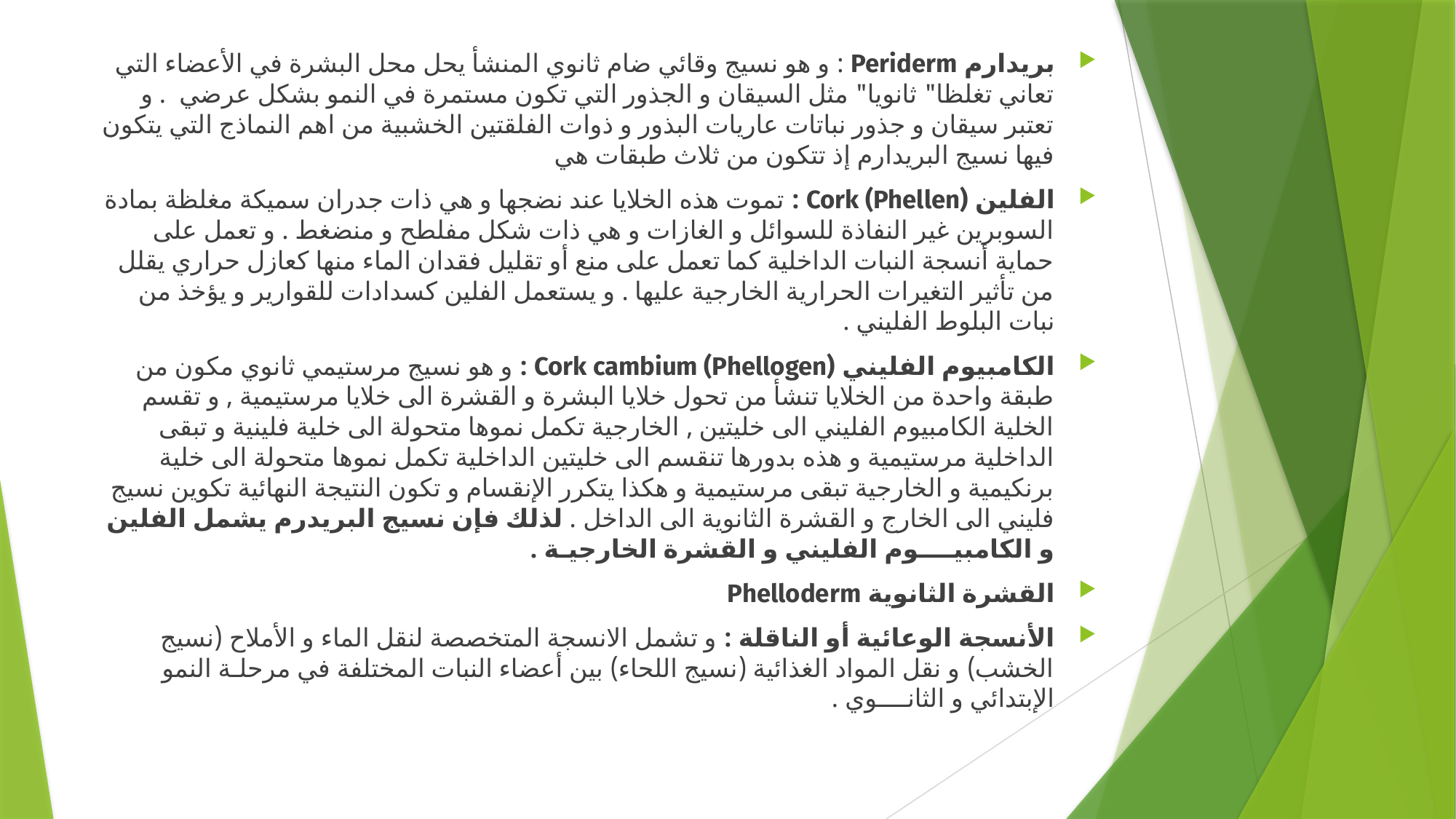

بريدارم Periderm : و هو نسيج وقائي ضام ثانوي المنشأ يحل محل البشرة في الأعضاء التي تعاني تغلظا" ثانويا" مثل السيقان و الجذور التي تكون مستمرة في النمو بشكل عرضي  . و تعتبر سيقان و جذور نباتات عاريات البذور و ذوات الفلقتين الخشبية من اهم النماذج التي يتكون فيها نسيج البريدارم إذ تتكون من ثلاث طبقات هي
الفلين Cork (Phellen) : تموت هذه الخلايا عند نضجها و هي ذات جدران سميكة مغلظة بمادة السوبرين غير النفاذة للسوائل و الغازات و هي ذات شكل مفلطح و منضغط . و تعمل على حماية أنسجة النبات الداخلية كما تعمل على منع أو تقليل فقدان الماء منها كعازل حراري يقلل من تأثير التغيرات الحرارية الخارجية عليها . و يستعمل الفلين كسدادات للقوارير و يؤخذ من نبات البلوط الفليني .
الكامبيوم الفليني Cork cambium (Phellogen) : و هو نسيج مرستيمي ثانوي مكون من طبقة واحدة من الخلايا تنشأ من تحول خلايا البشرة و القشرة الى خلايا مرستيمية , و تقسم الخلية الكامبيوم الفليني الى خليتين , الخارجية تكمل نموها متحولة الى خلية فلينية و تبقى الداخلية مرستيمية و هذه بدورها تنقسم الى خليتين الداخلية تكمل نموها متحولة الى خلية برنكيمية و الخارجية تبقى مرستيمية و هكذا يتكرر الإنقسام و تكون النتيجة النهائية تكوين نسيج فليني الى الخارج و القشرة الثانوية الى الداخل . لذلك فإن نسيج البريدرم يشمل الفلين و الكامبيــــوم الفليني و القشرة الخارجيـة .
القشرة الثانوية Phelloderm
الأنسجة الوعائية أو الناقلة : و تشمل الانسجة المتخصصة لنقل الماء و الأملاح (نسيج الخشب) و نقل المواد الغذائية (نسيج اللحاء) بين أعضاء النبات المختلفة في مرحلـة النمو الإبتدائي و الثانــــوي .